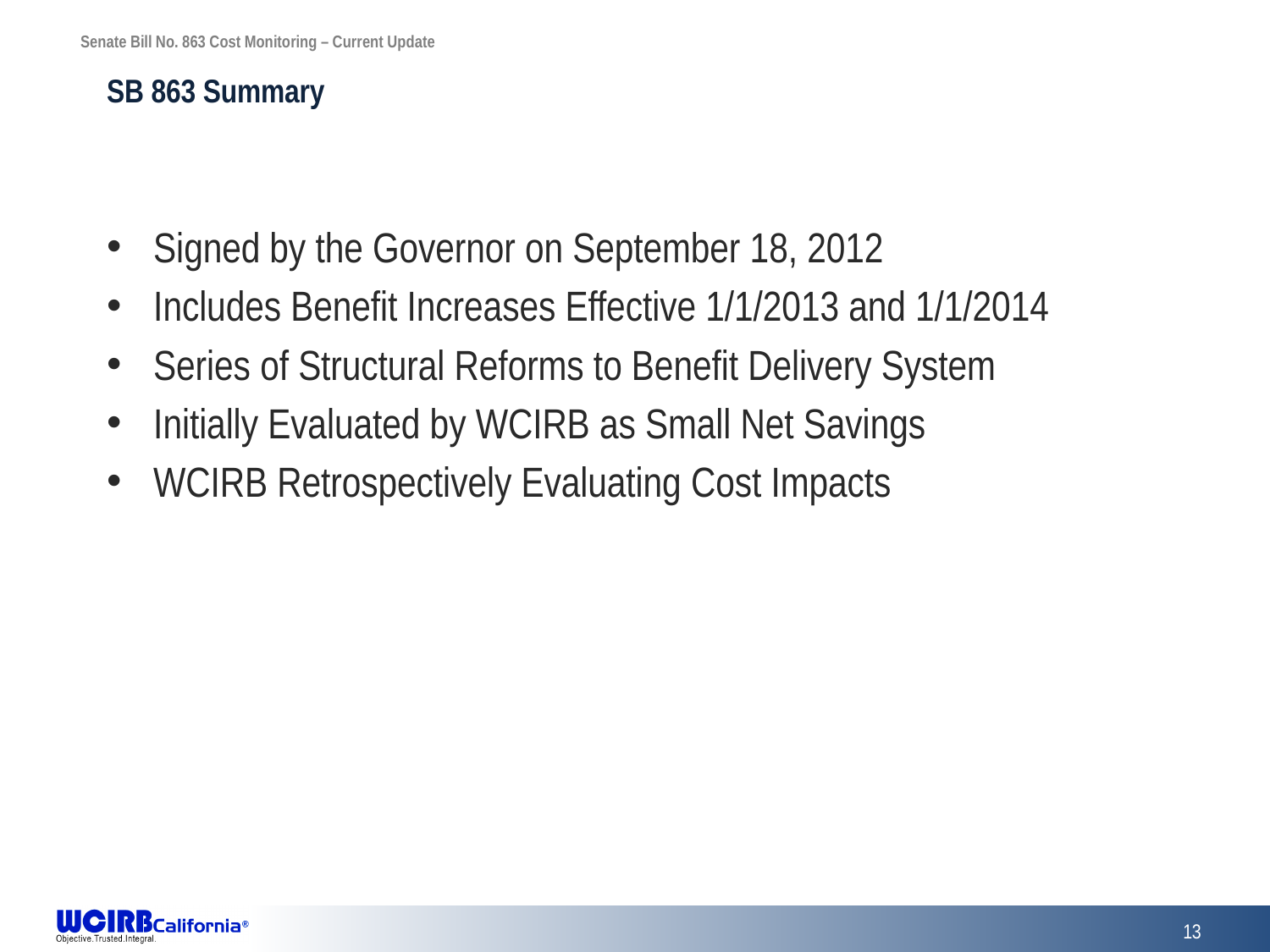

# SB 863 Summary
Signed by the Governor on September 18, 2012
Includes Benefit Increases Effective 1/1/2013 and 1/1/2014
Series of Structural Reforms to Benefit Delivery System
Initially Evaluated by WCIRB as Small Net Savings
WCIRB Retrospectively Evaluating Cost Impacts

13